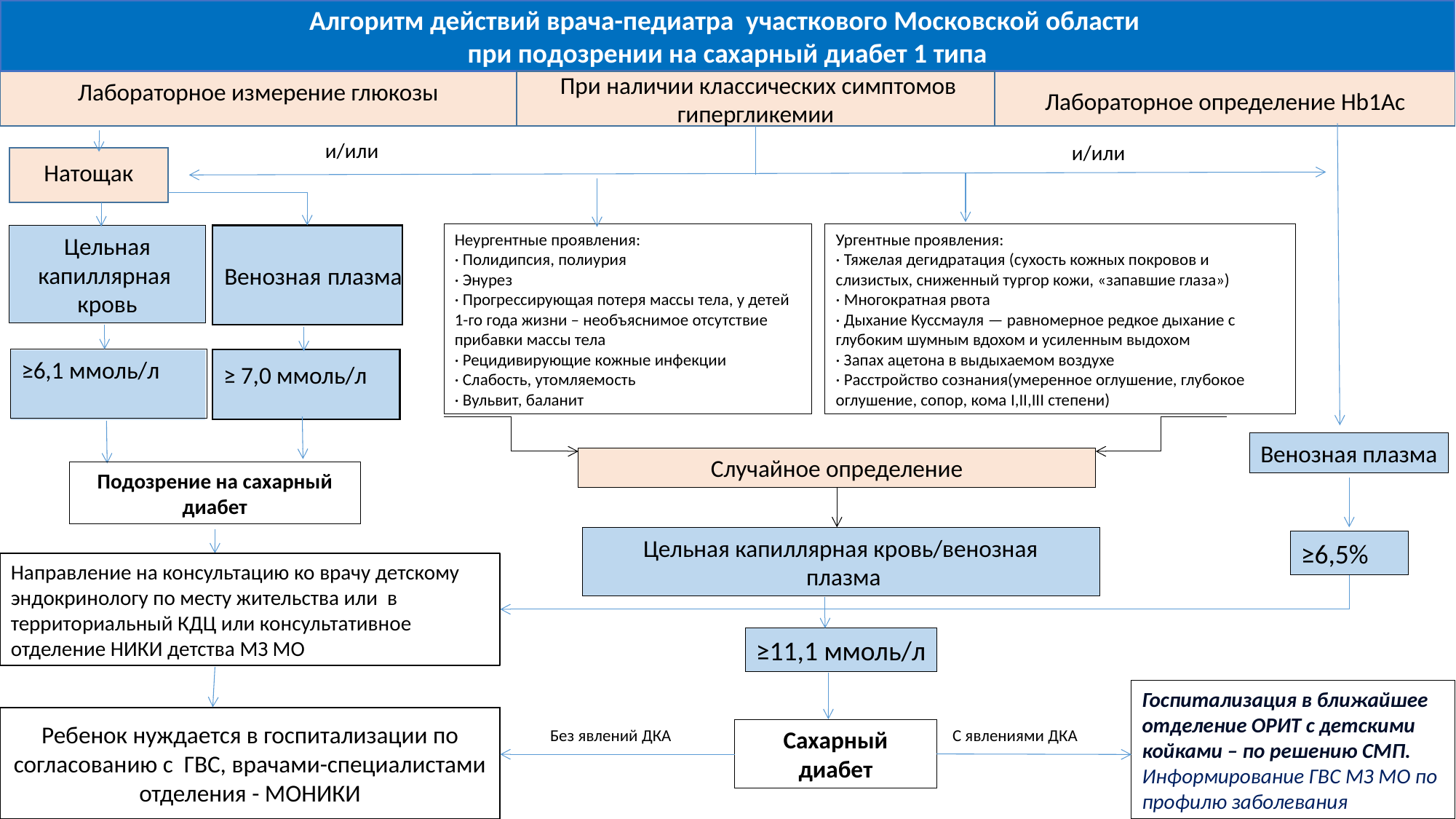

Алгоритм действий врача-педиатра  участкового Московской области
при подозрении на сахарный диабет 1 типа

Лабораторное измерение глюкозы
 При наличии классических симптомов гипергликемии

Лабораторное определение Hb1Ас

и/или
и/или

Натощак
Неургентные проявления:
· Полидипсия, полиурия
· Энурез
· Прогрессирующая потеря массы тела, у детей 1-го года жизни – необъяснимое отсутствие прибавки массы тела
· Рецидивирующие кожные инфекции
· Слабость, утомляемость
· Вульвит, баланит
Ургентные проявления:
· Тяжелая дегидратация (сухость кожных покровов и слизистых, сниженный тургор кожи, «запавшие глаза»)
· Многократная рвота
· Дыхание Куссмауля — равномерное редкое дыхание с глубоким шумным вдохом и усиленным выдохом
· Запах ацетона в выдыхаемом воздухе
· Расстройство сознания(умеренное оглушение, глубокое оглушение, сопор, кома I,II,III степени)
Цельная капиллярная
кровь

Венозная плазма
≥6,1 ммоль/л

≥ 7,0 ммоль/л
Венозная плазма
Случайное определение
Подозрение на сахарный диабет
Цельная капиллярная кровь/венозная
 плазма
≥6,5%
Направление на консультацию ко врачу детскому эндокринологу по месту жительства или  в территориальный КДЦ или консультативное отделение НИКИ детства МЗ МО
≥11,1 ммоль/л
Госпитализация в ближайшее отделение ОРИТ с детскими койками – по решению СМП.
Информирование ГВС МЗ МО по профилю заболевания
Ребенок нуждается в госпитализации по согласованию с  ГВС, врачами-специалистами отделения - МОНИКИ
Без явлений ДКА
С явлениями ДКА
Сахарный диабет